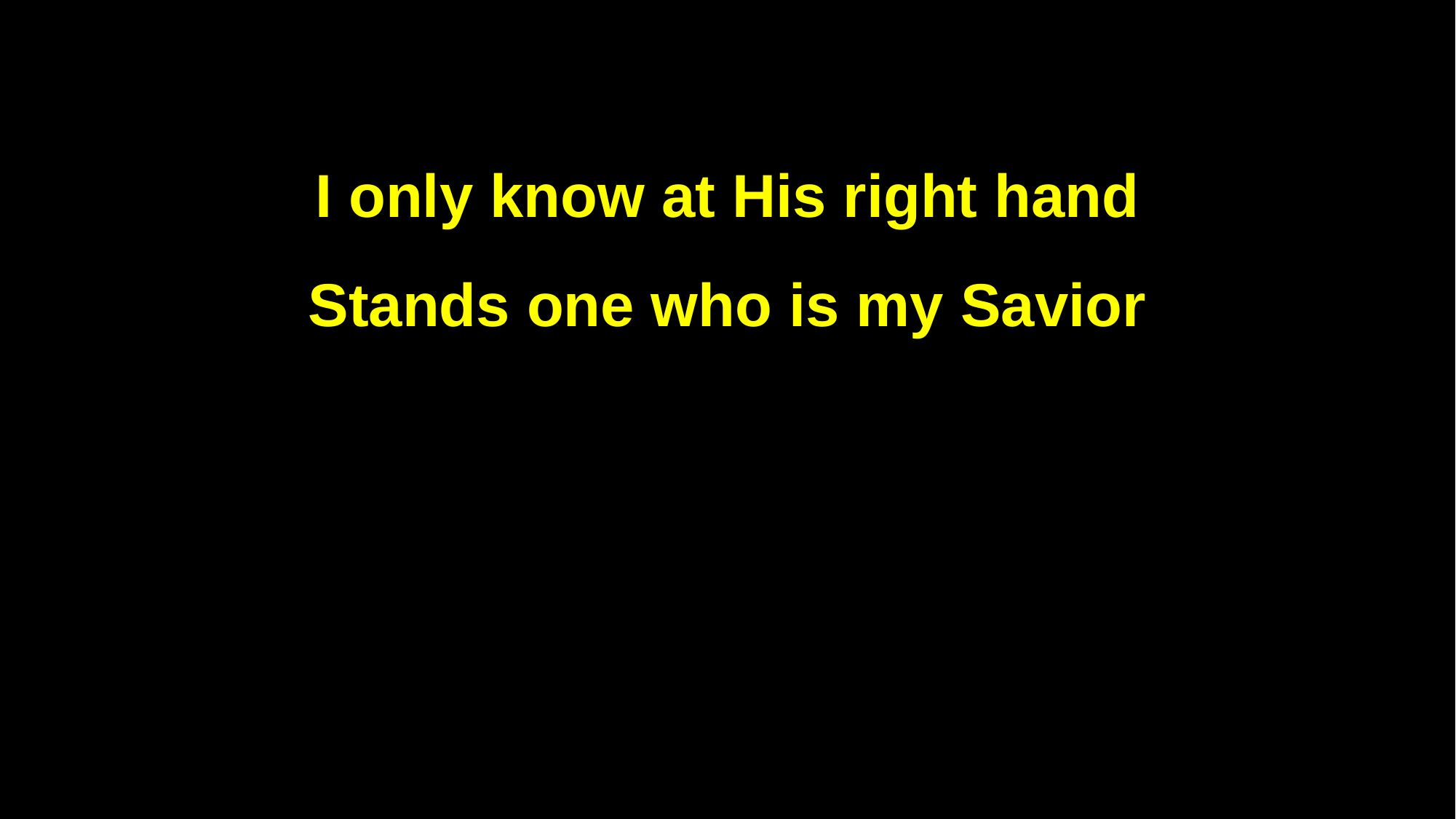

I only know at His right hand
Stands one who is my Savior